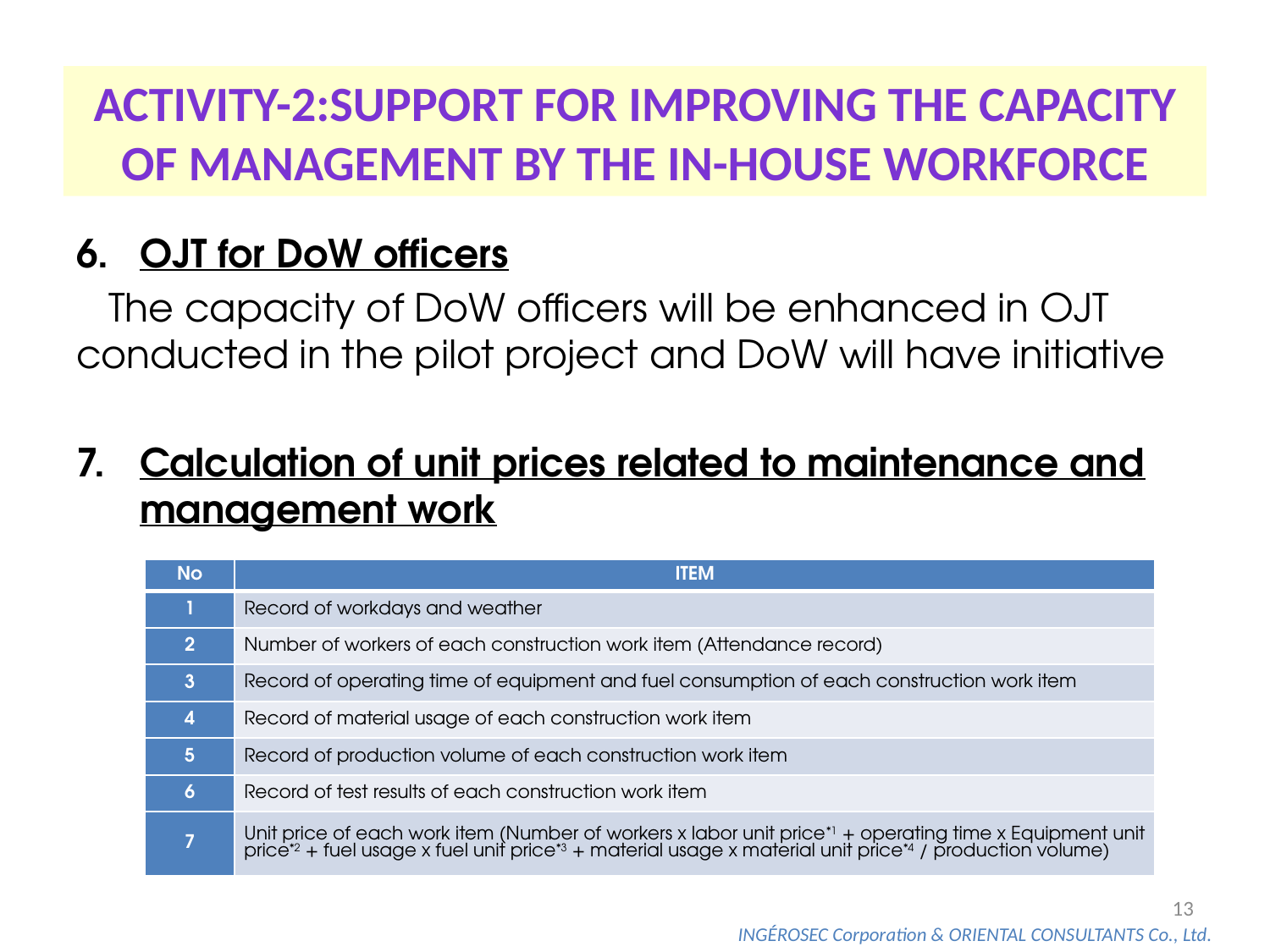

Activity-2:Support for Improving the Capacity of Management by the In-house Workforce
OJT for DoW officers
   The capacity of DoW officers will be enhanced in OJT conducted in the pilot project and DoW will have initiative

Calculation of unit prices related to maintenance and management work

| No | ITEM |
| --- | --- |
| 1 | Record of workdays and weather |
| 2 | Number of workers of each construction work item (Attendance record) |
| 3 | Record of operating time of equipment and fuel consumption of each construction work item |
| 4 | Record of material usage of each construction work item |
| 5 | Record of production volume of each construction work item |
| 6 | Record of test results of each construction work item |
| 7 | Unit price of each work item (Number of workers x labor unit price\*1 + operating time x Equipment unit price\*2 + fuel usage x fuel unit price\*3 + material usage x material unit price\*4 / production volume) |
13